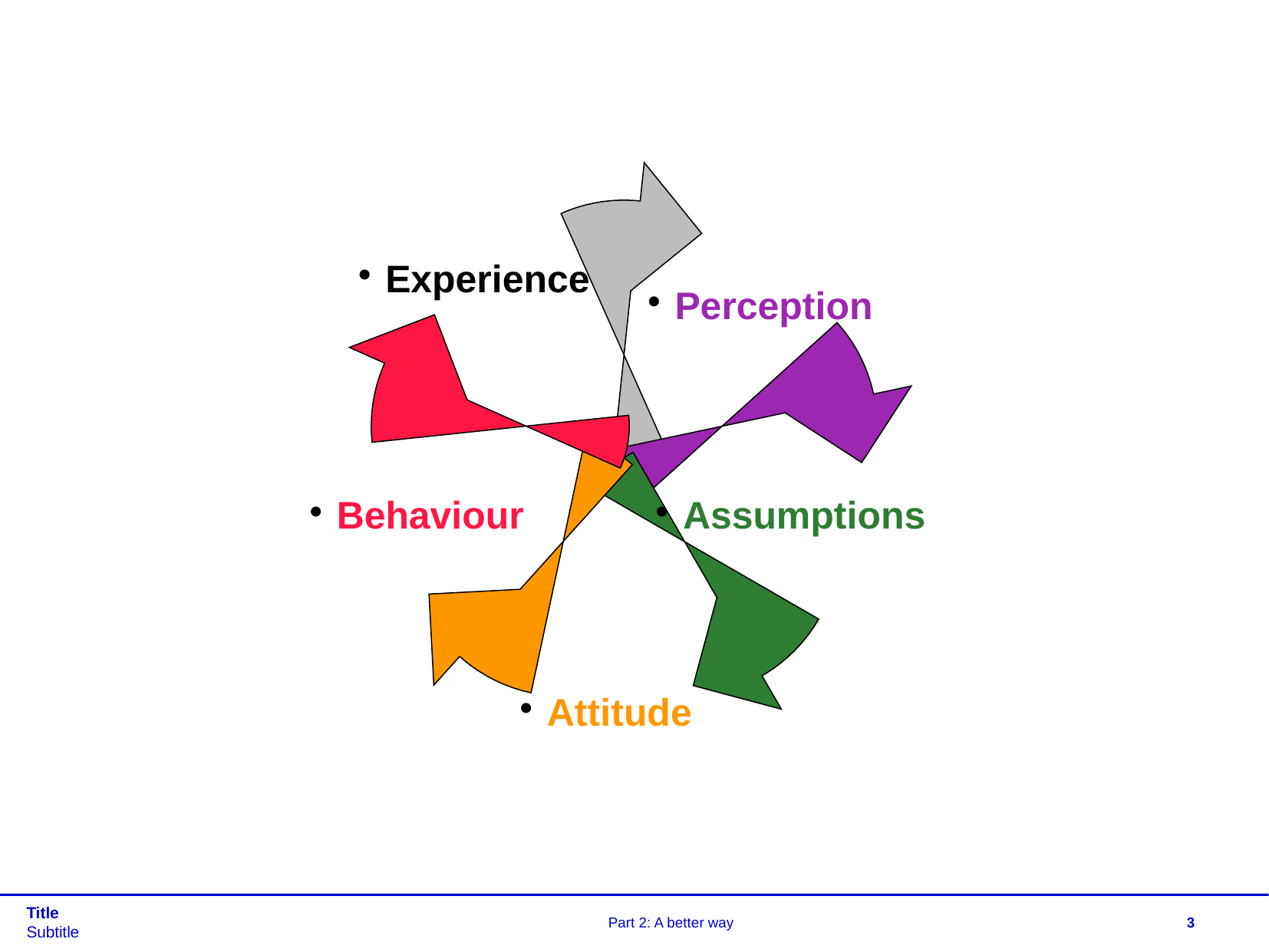

#

Experience

Perception

Behaviour
Assumptions
Attitude
Part 2: A better way
3